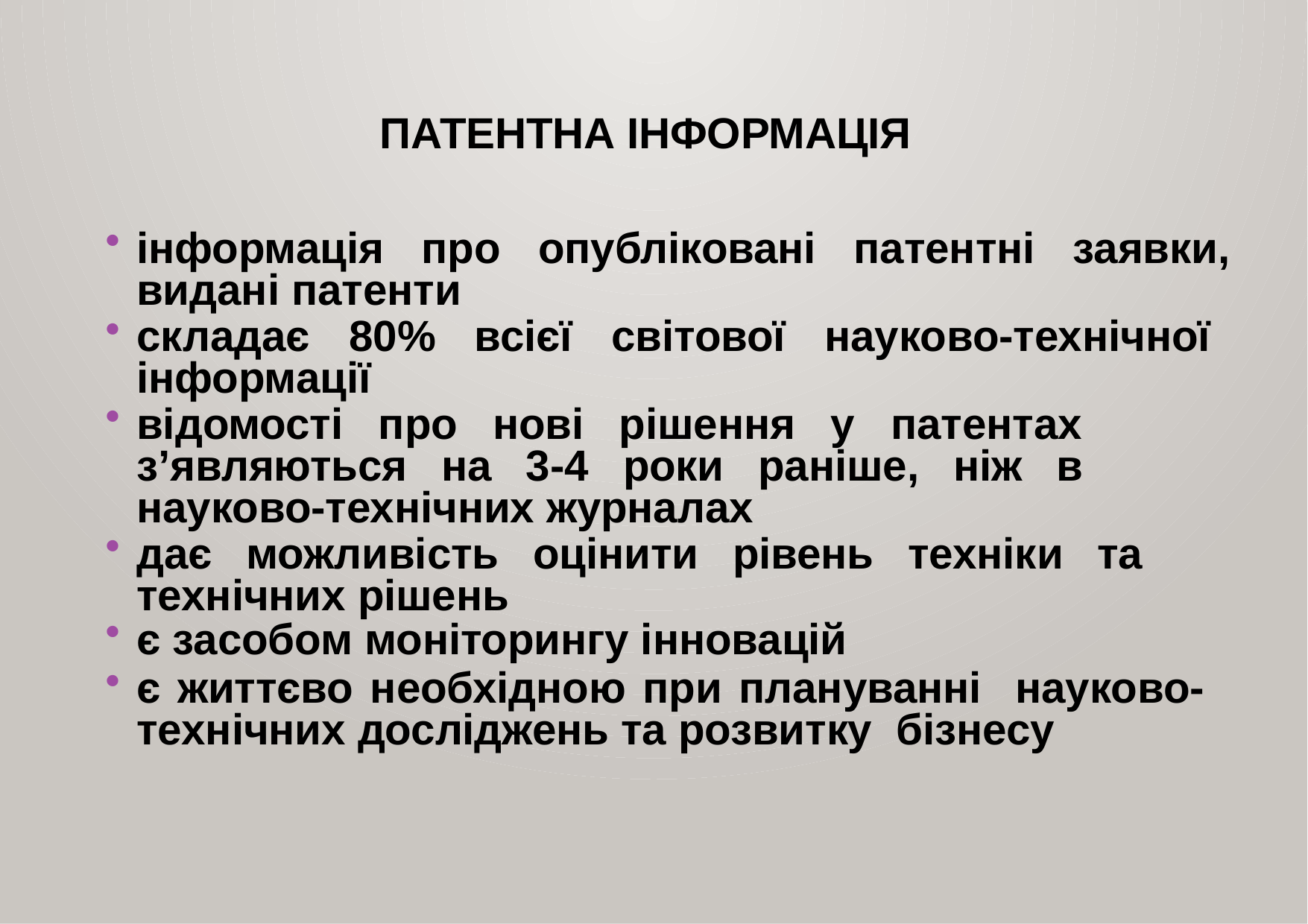

# ПАТЕНТНА ІНФОРМАЦІЯ
інформація про опубліковані патентні заявки,  видані патенти
складає 80% всієї світової науково-технічної  інформації
відомості про нові рішення у патентах  з’являються на 3-4 роки раніше, ніж в  науково-технічних журналах
дає можливість оцінити рівень техніки та  технічних рішень
є засобом моніторингу інновацій
є життєво необхідною при плануванні  науково-технічних досліджень та розвитку  бізнесу